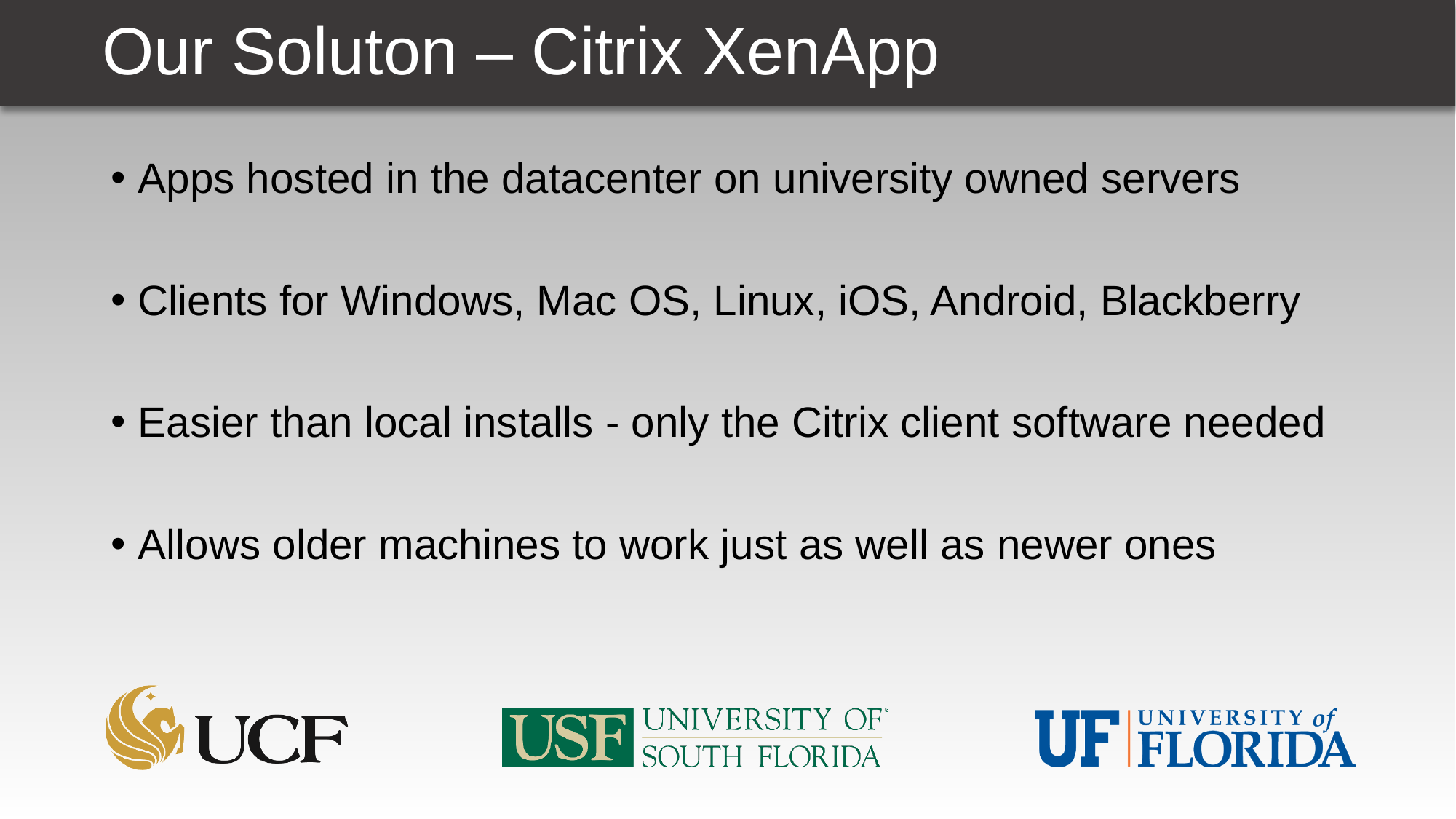

# Our Soluton – Citrix XenApp
Apps hosted in the datacenter on university owned servers

Clients for Windows, Mac OS, Linux, iOS, Android, Blackberry

Easier than local installs - only the Citrix client software needed

Allows older machines to work just as well as newer ones